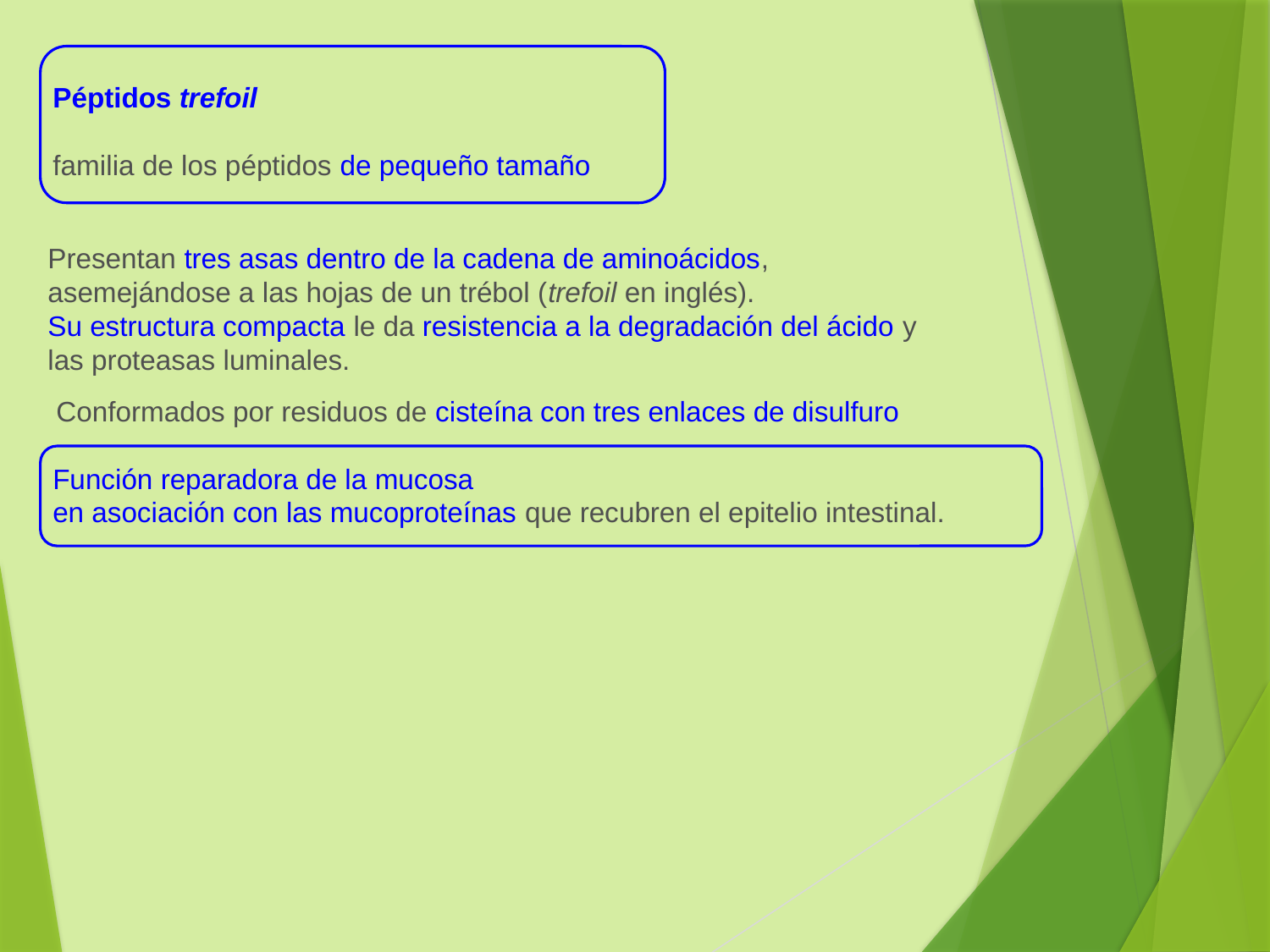

Péptidos trefoil

familia de los péptidos de pequeño tamaño
Presentan tres asas dentro de la cadena de aminoácidos, asemejándose a las hojas de un trébol (trefoil en inglés).
Su estructura compacta le da resistencia a la degradación del ácido y las proteasas luminales.
Conformados por residuos de cisteína con tres enlaces de disulfuro

Función reparadora de la mucosa
en asociación con las mucoproteínas que recubren el epitelio intestinal.